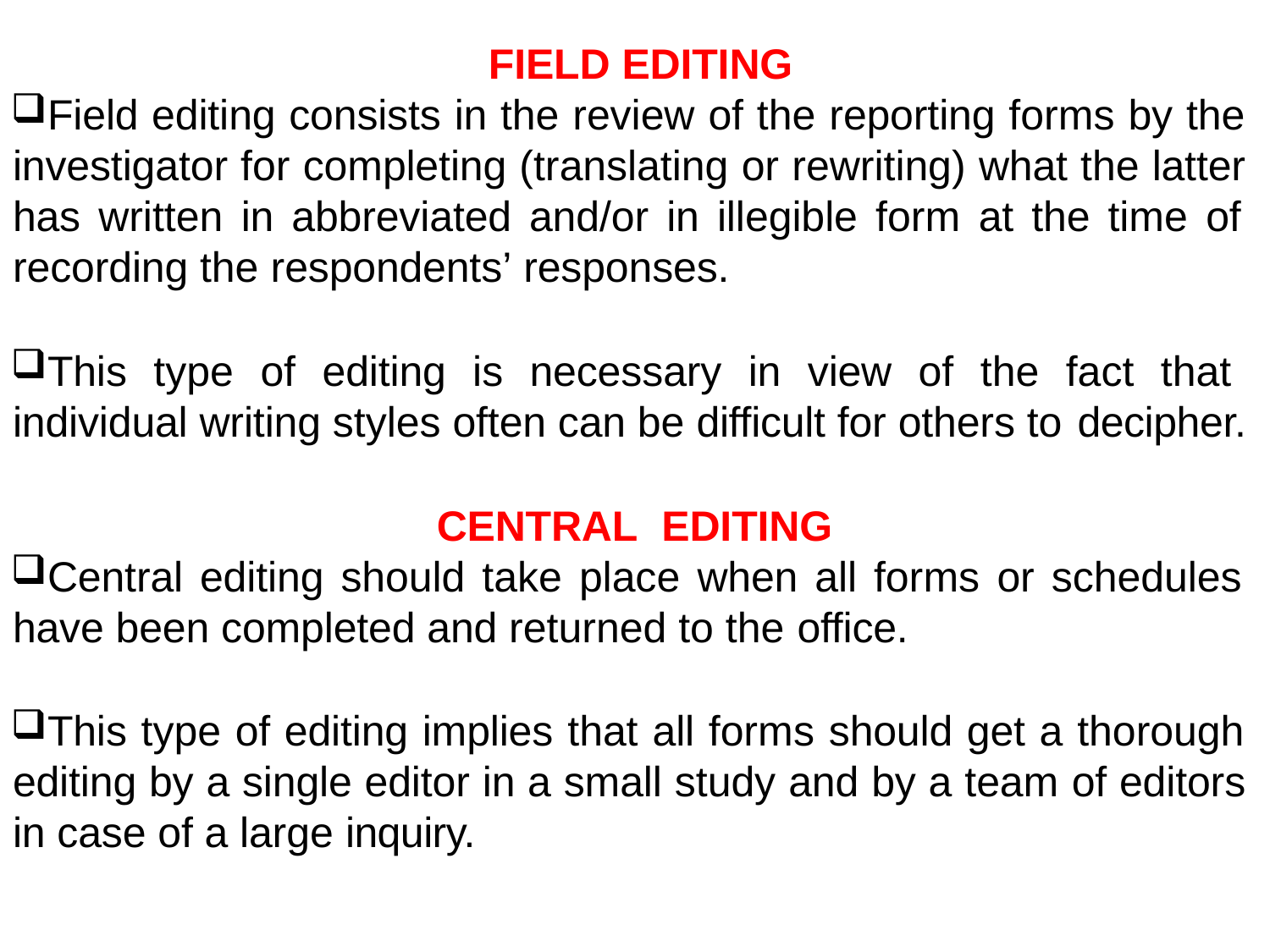

FIELD EDITING
Field editing consists in the review of the reporting forms by the  investigator for completing (translating or rewriting) what the latter  has written in abbreviated and/or in illegible form at the time of  recording the respondents’ responses.

This type of editing is necessary in view of the fact that  individual writing styles often can be difficult for others to decipher.

CENTRAL	EDITING
Central editing should take place when all forms or schedules  have been completed and returned to the office.

This type of editing implies that all forms should get a thorough  editing by a single editor in a small study and by a team of editors  in case of a large inquiry.